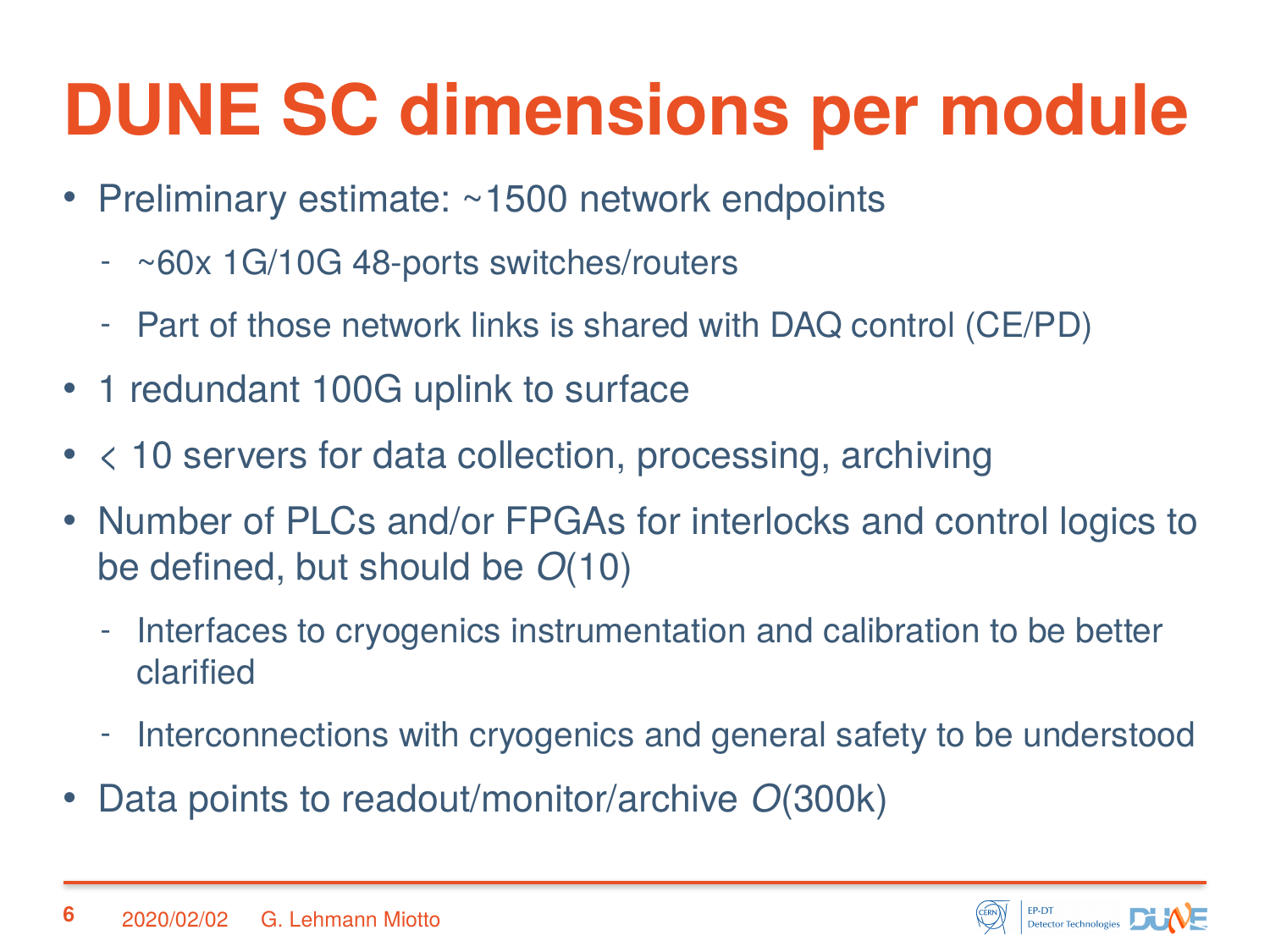

# DUNE SC dimensions per module
Preliminary estimate: ~1500 network endpoints
~60x 1G/10G 48-ports switches/routers
Part of those network links is shared with DAQ control (CE/PD)
1 redundant 100G uplink to surface
< 10 servers for data collection, processing, archiving
Number of PLCs and/or FPGAs for interlocks and control logics to be defined, but should be O(10)
Interfaces to cryogenics instrumentation and calibration to be better clarified
Interconnections with cryogenics and general safety to be understood
Data points to readout/monitor/archive O(300k)
6
2020/02/02
G. Lehmann Miotto